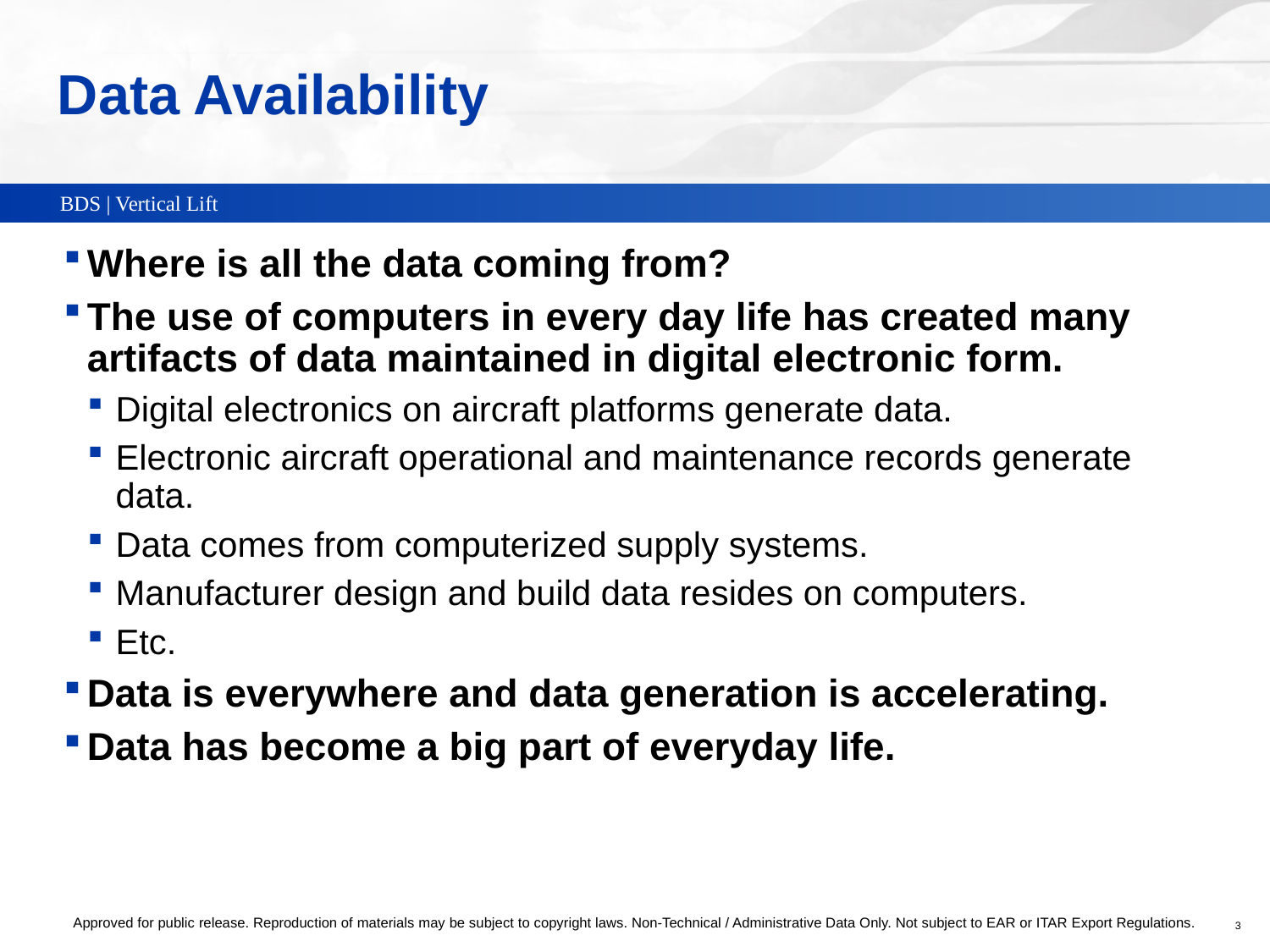

# Data Availability
Where is all the data coming from?
The use of computers in every day life has created many artifacts of data maintained in digital electronic form.
Digital electronics on aircraft platforms generate data.
Electronic aircraft operational and maintenance records generate data.
Data comes from computerized supply systems.
Manufacturer design and build data resides on computers.
Etc.
Data is everywhere and data generation is accelerating.
Data has become a big part of everyday life.
Approved for public release. Reproduction of materials may be subject to copyright laws. Non-Technical / Administrative Data Only. Not subject to EAR or ITAR Export Regulations.
3